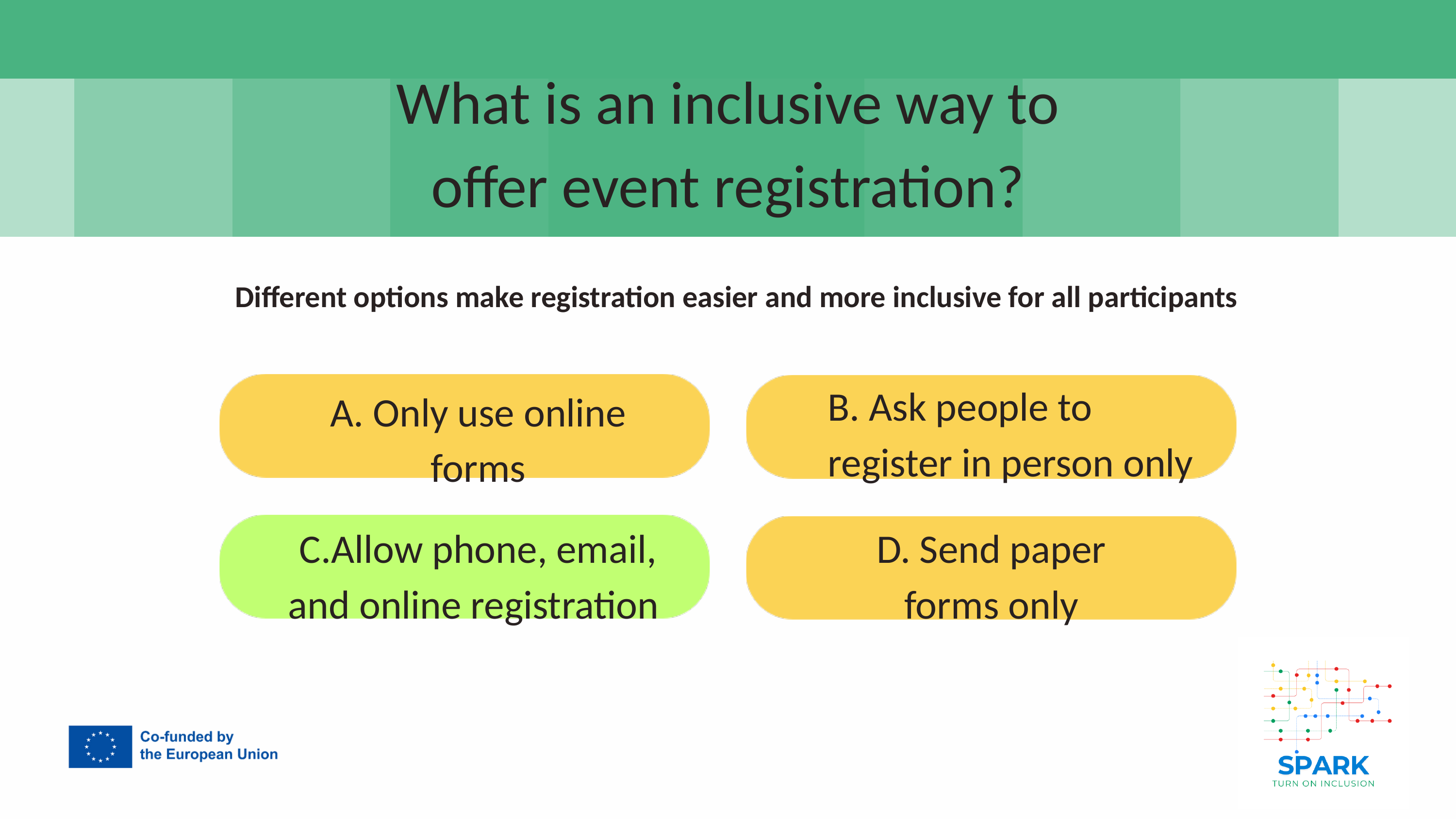

7
What is an inclusive way to offer event registration?
Different options make registration easier and more inclusive for all participants
B. Ask people to register in person only

A. Only use online forms

C.Allow phone, email, and online registration
D. Send paper forms only